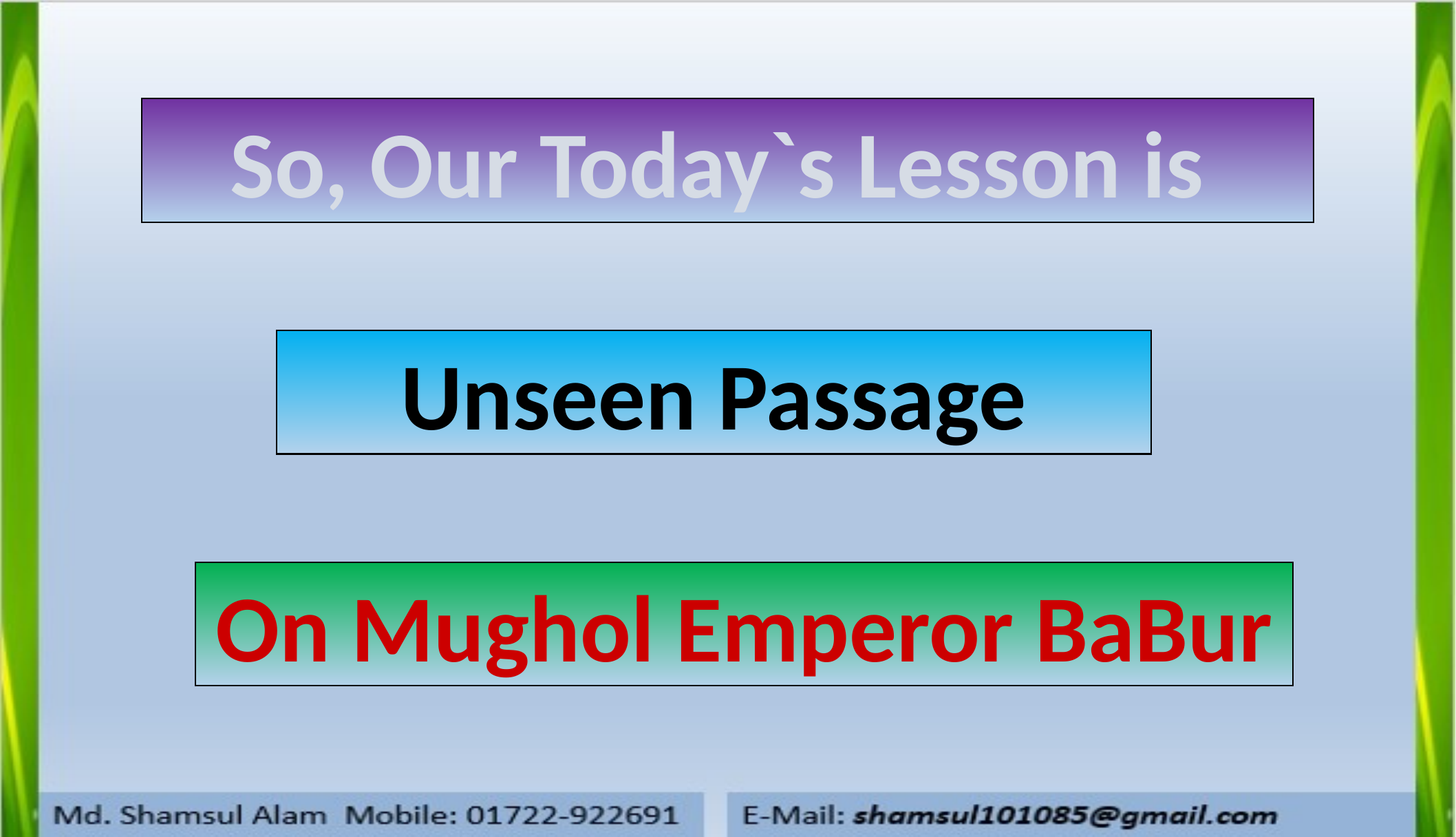

So, Our Today`s Lesson is
Unseen Passage
On Mughol Emperor BaBur